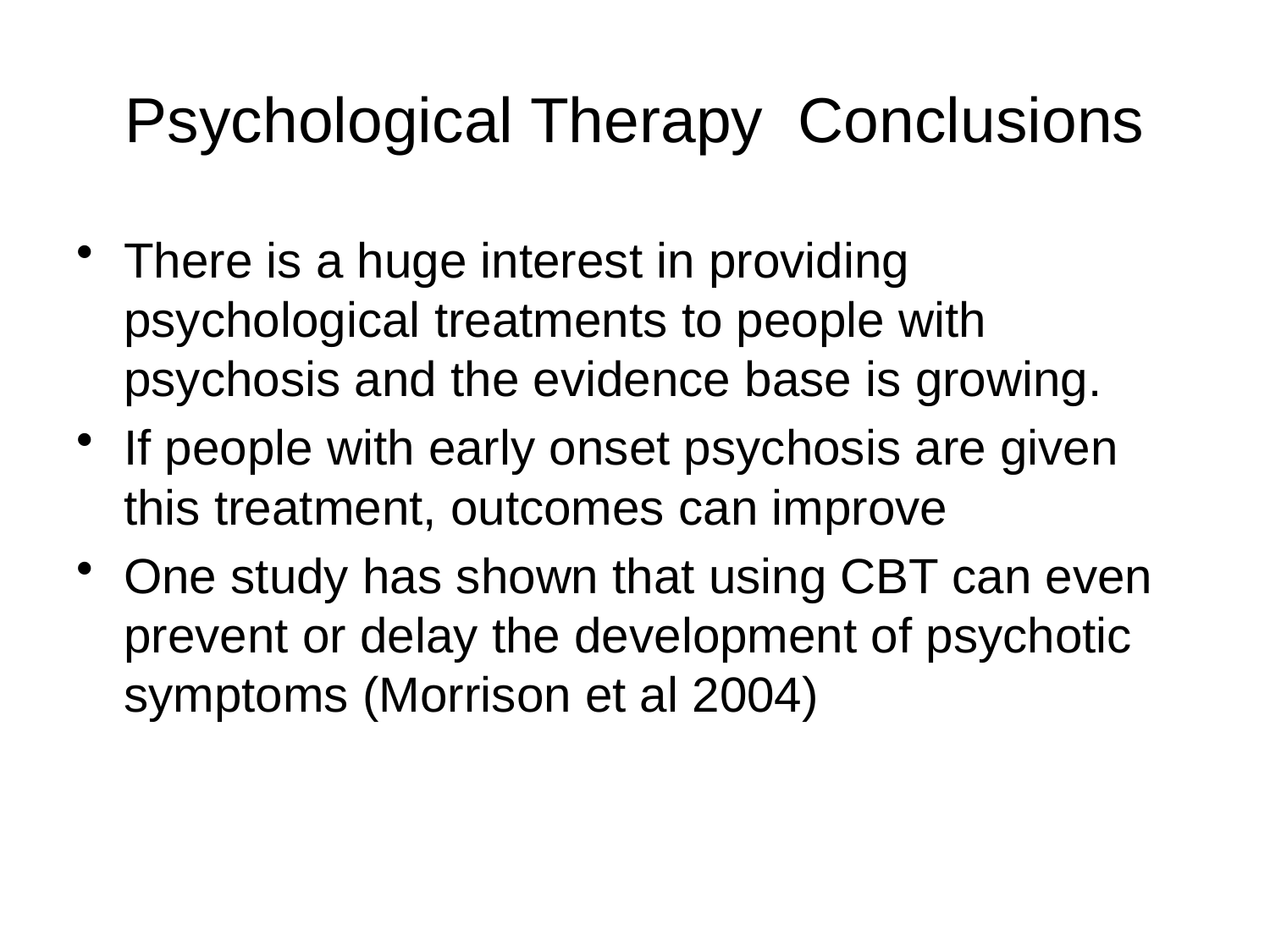

# Psychological Therapy  Conclusions
There is a huge interest in providing psychological treatments to people with psychosis and the evidence base is growing.
If people with early onset psychosis are given this treatment, outcomes can improve
One study has shown that using CBT can even prevent or delay the development of psychotic symptoms (Morrison et al 2004)